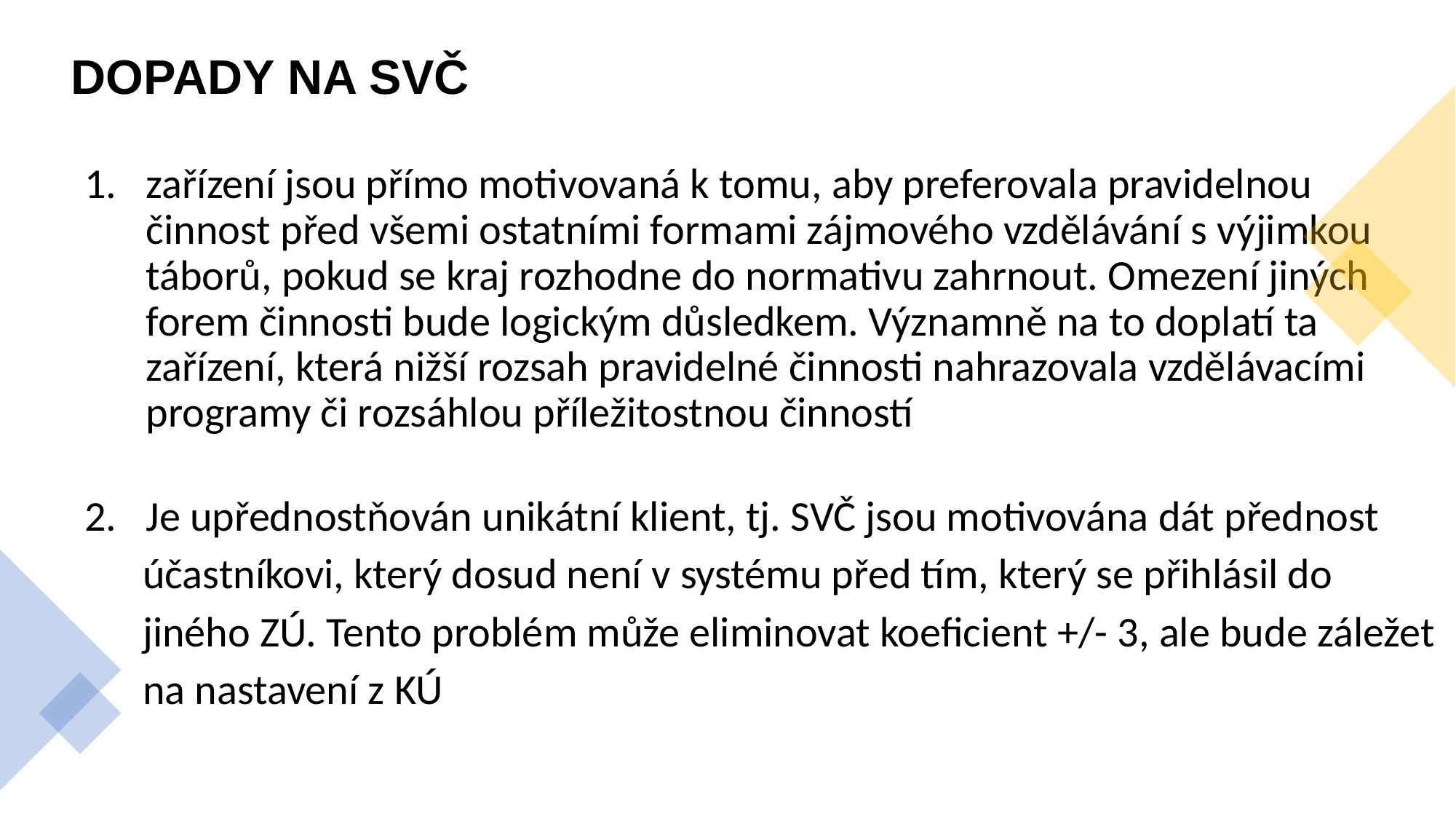

Dopady na SVČ

zařízení jsou přímo motivovaná k tomu, aby preferovala pravidelnou činnost před všemi ostatními formami zájmového vzdělávání s výjimkou táborů, pokud se kraj rozhodne do normativu zahrnout. Omezení jiných forem činnosti bude logickým důsledkem. Významně na to doplatí ta zařízení, která nižší rozsah pravidelné činnosti nahrazovala vzdělávacími programy či rozsáhlou příležitostnou činností

Je upřednostňován unikátní klient, tj. SVČ jsou motivována dát přednost
      účastníkovi, který dosud není v systému před tím, který se přihlásil do
      jiného ZÚ. Tento problém může eliminovat koeficient +/- 3, ale bude záležet
      na nastavení z KÚ